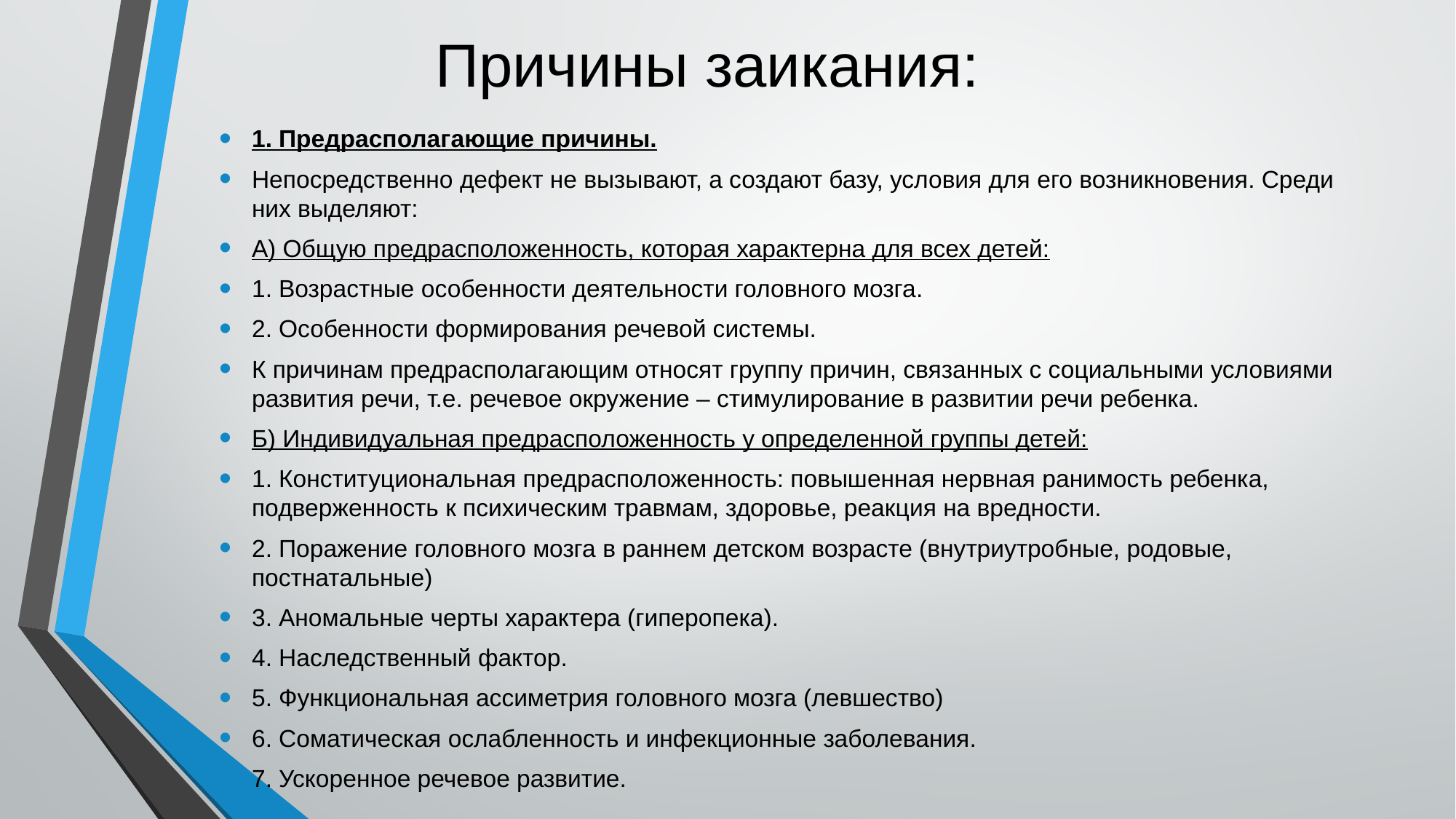

# Причины заикания:
1. Предрасполагающие причины.
Непосредственно дефект не вызывают, а создают базу, условия для его возникновения. Среди них выделяют:
А) Общую предрасположенность, которая характерна для всех детей:
1. Возрастные особенности деятельности головного мозга.
2. Особенности формирования речевой системы.
К причинам предрасполагающим относят группу причин, связанных с социальными условиями развития речи, т.е. речевое окружение – стимулирование в развитии речи ребенка.
Б) Индивидуальная предрасположенность у определенной группы детей:
1. Конституциональная предрасположенность: повышенная нервная ранимость ребенка, подверженность к психическим травмам, здоровье, реакция на вредности.
2. Поражение головного мозга в раннем детском возрасте (внутриутробные, родовые, постнатальные)
3. Аномальные черты характера (гиперопека).
4. Наследственный фактор.
5. Функциональная ассиметрия головного мозга (левшество)
6. Соматическая ослабленность и инфекционные заболевания.
7. Ускоренное речевое развитие.